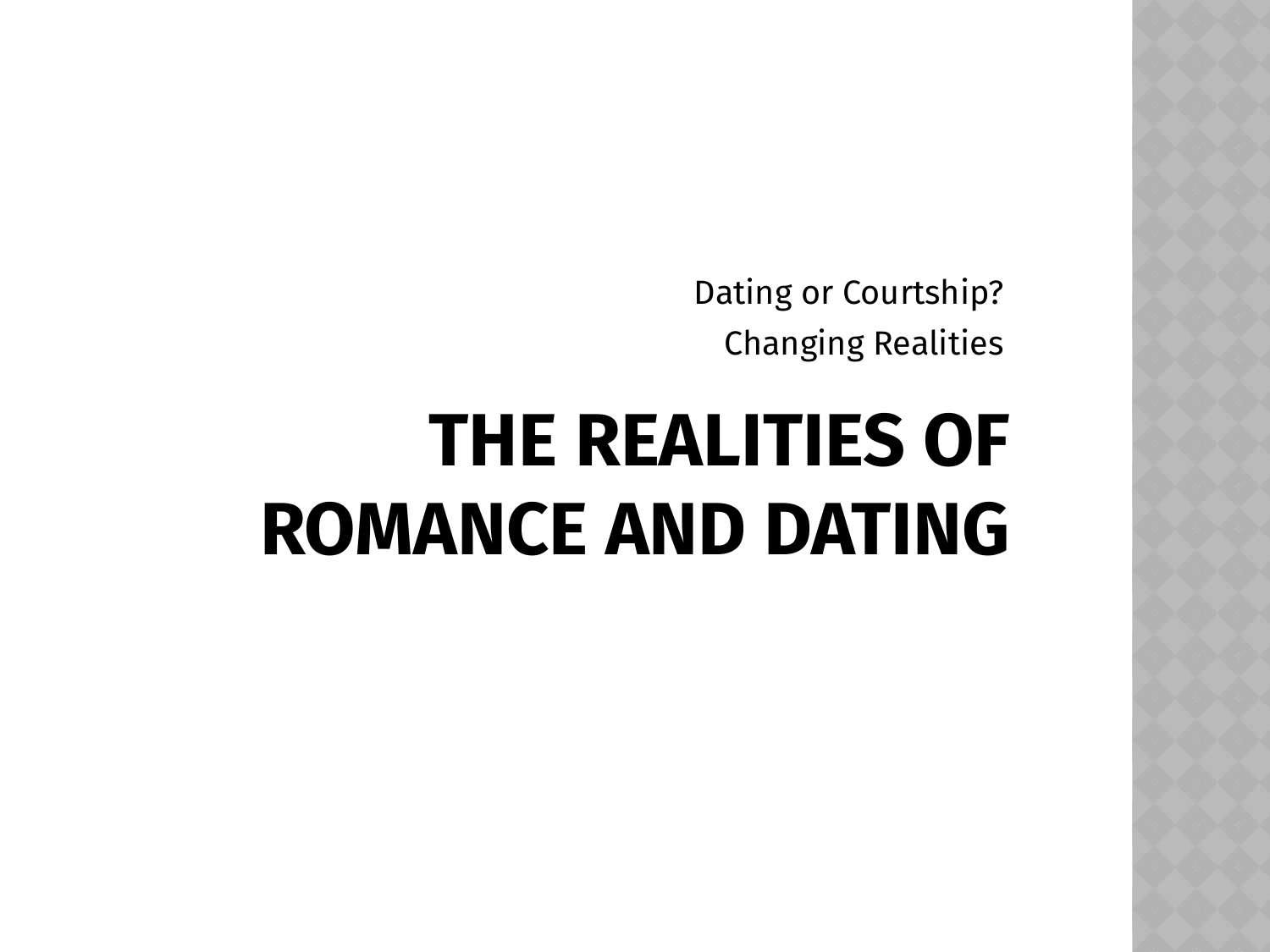

Dating or Courtship?
Changing Realities
# The Realities of Romance and Dating